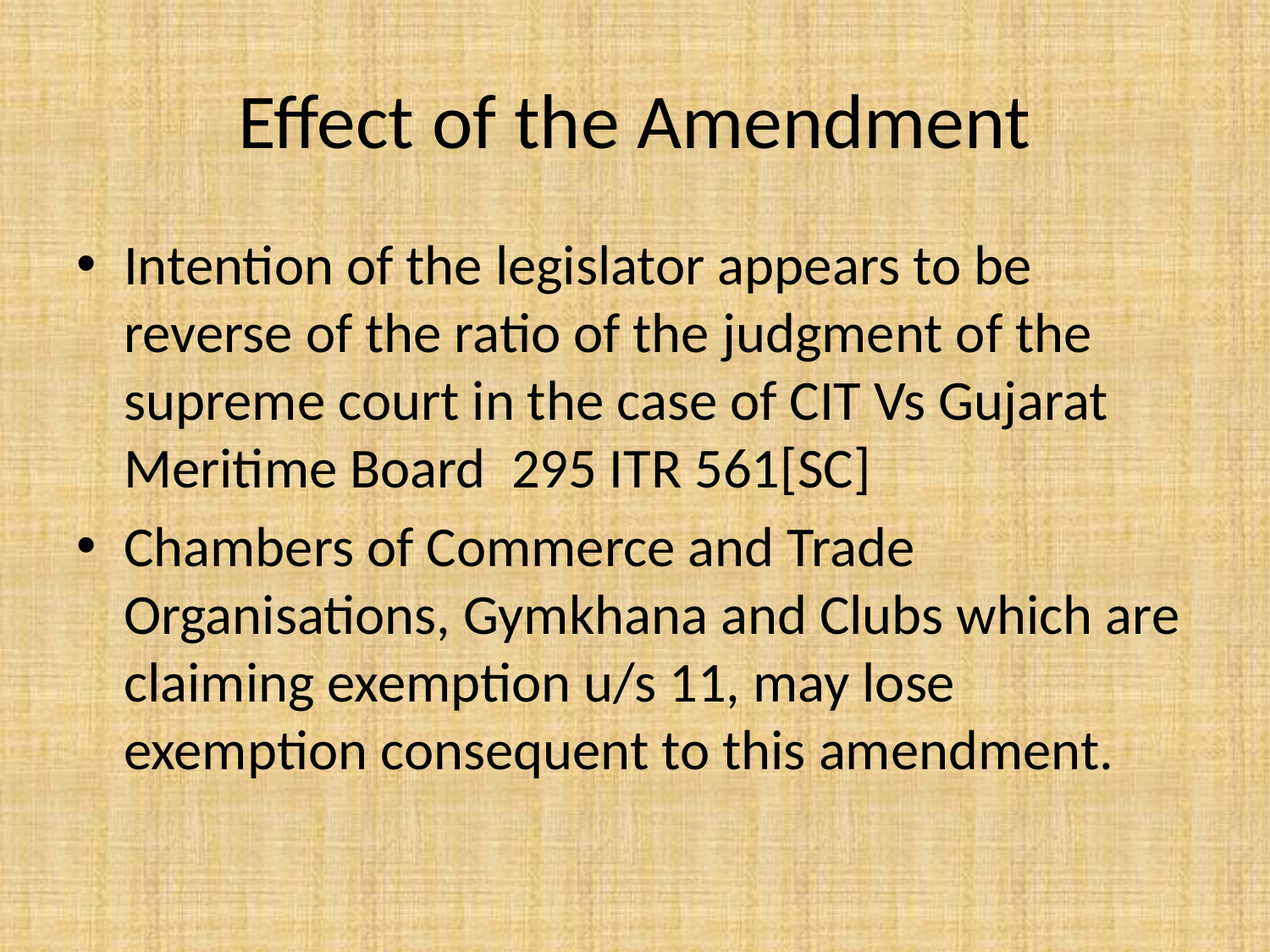

# Effect of the Amendment
Intention of the legislator appears to be reverse of the ratio of the judgment of the supreme court in the case of CIT Vs Gujarat Meritime Board  295 ITR 561[SC]
Chambers of Commerce and Trade Organisations, Gymkhana and Clubs which are claiming exemption u/s 11, may lose exemption consequent to this amendment.